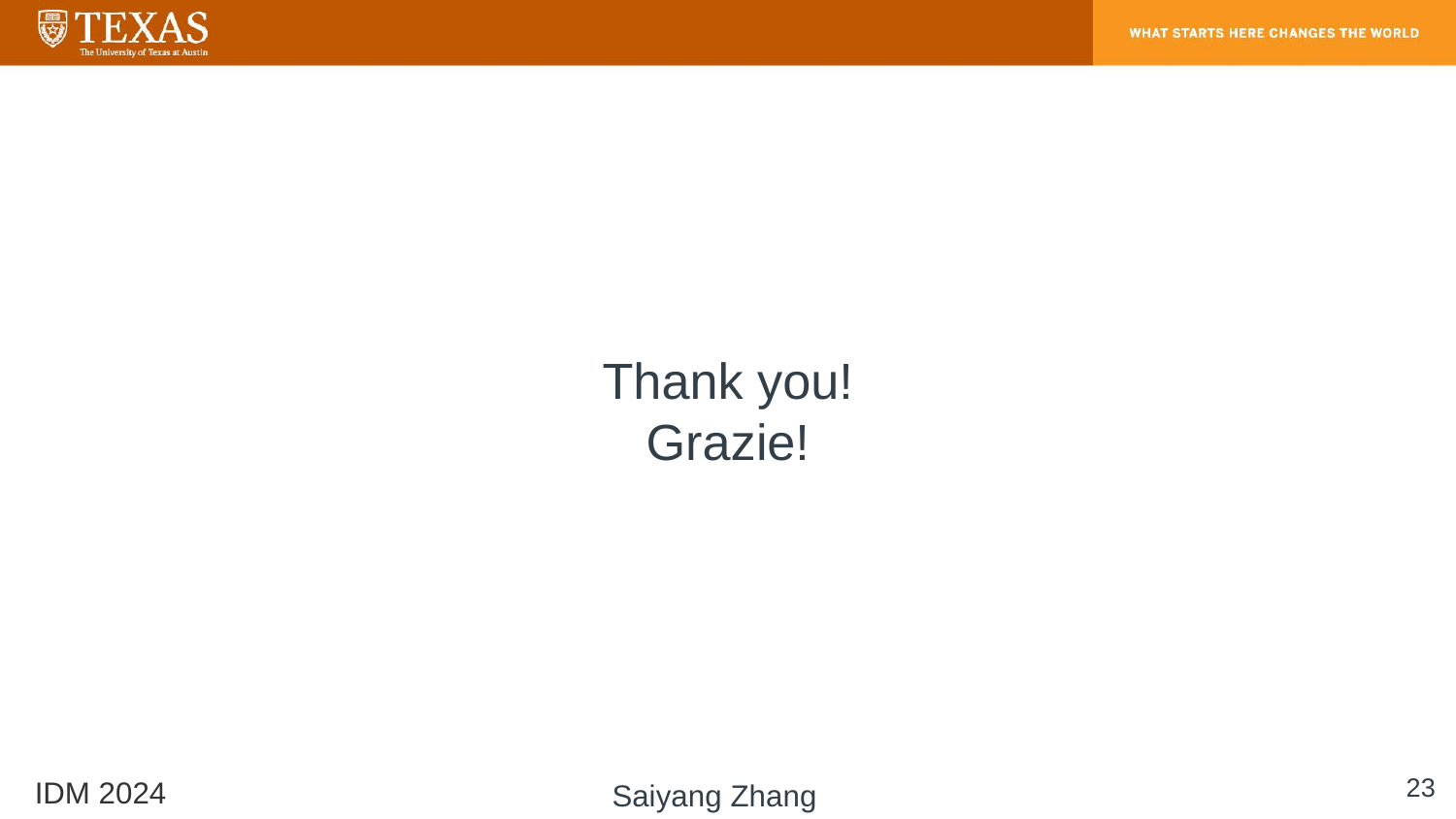

# Thank you!
Grazie!
23
IDM 2024
Saiyang Zhang